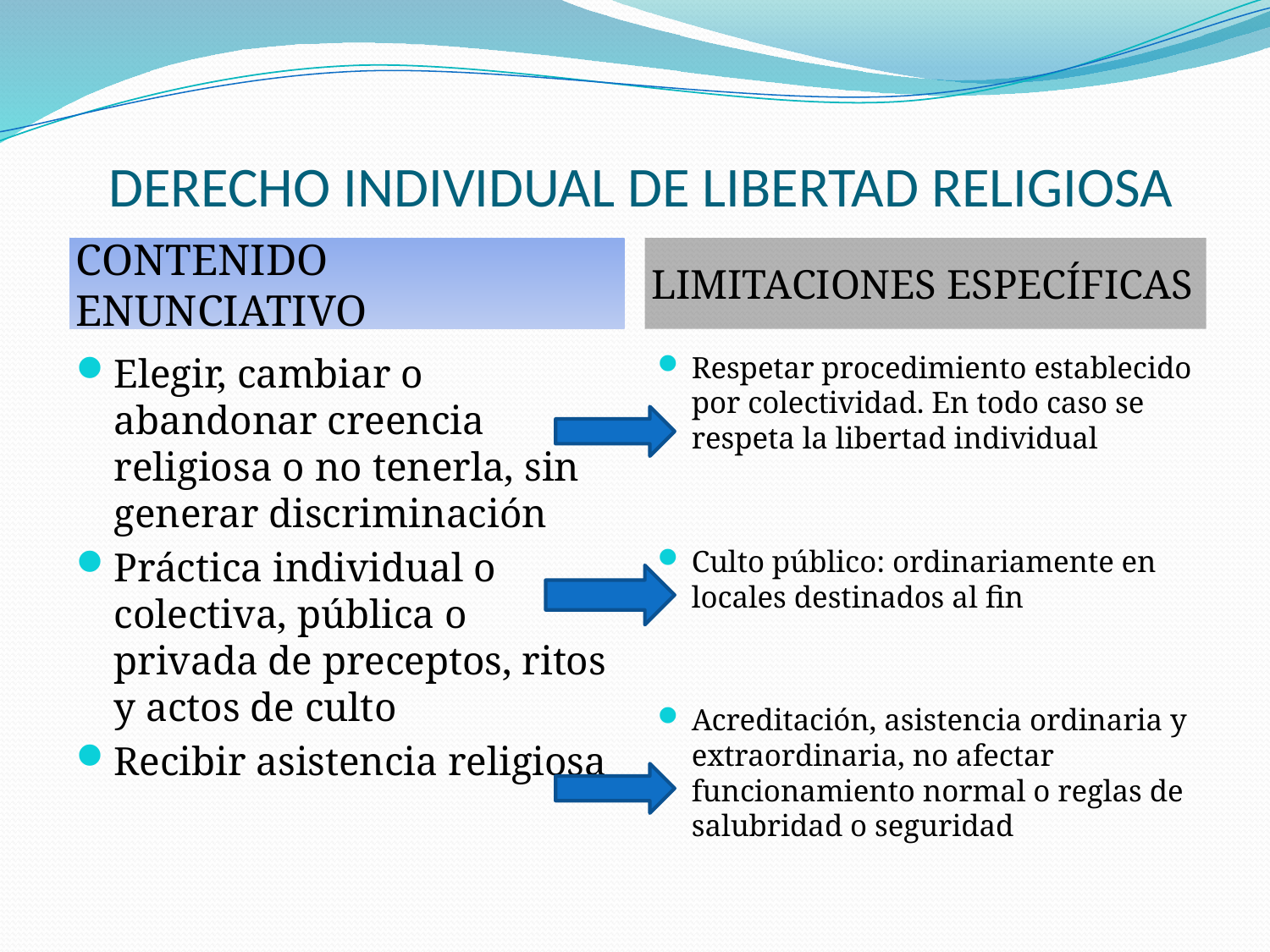

# DERECHO INDIVIDUAL DE LIBERTAD RELIGIOSA
CONTENIDO ENUNCIATIVO
LIMITACIONES ESPECÍFICAS
Elegir, cambiar o abandonar creencia religiosa o no tenerla, sin generar discriminación
Práctica individual o colectiva, pública o privada de preceptos, ritos y actos de culto
Recibir asistencia religiosa
Respetar procedimiento establecido por colectividad. En todo caso se respeta la libertad individual

Culto público: ordinariamente en locales destinados al fin

Acreditación, asistencia ordinaria y extraordinaria, no afectar funcionamiento normal o reglas de salubridad o seguridad